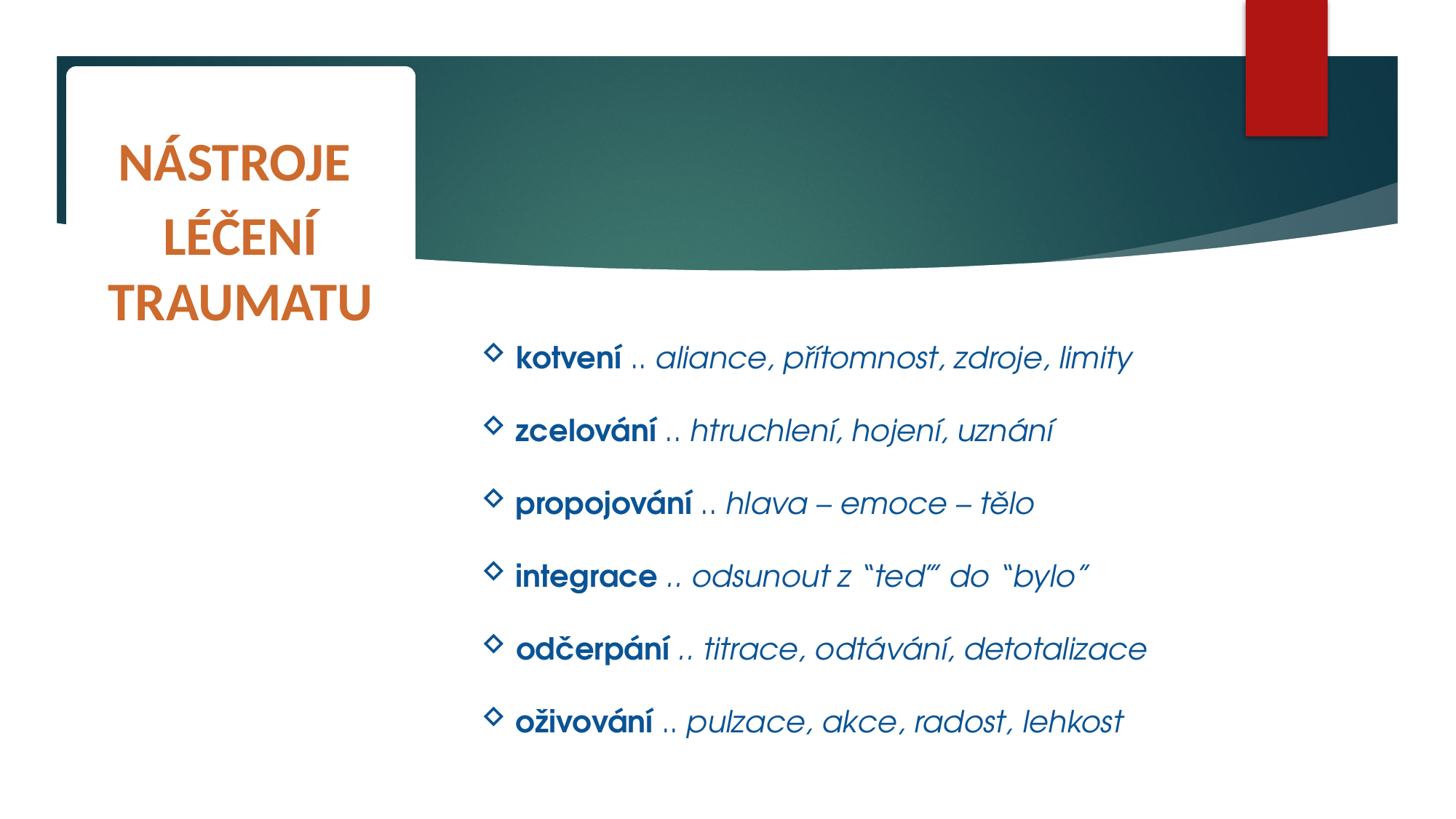

#
NÁSTROJE
LÉČENÍ TRAUMATU

 kotvení .. aliance, přítomnost, zdroje, limity

 zcelování .. htruchlení, hojení, uznání

 propojování .. hlava – emoce – tělo

 integrace .. odsunout z “teď” do “bylo”

 odčerpání .. titrace, odtávání, detotalizace

 oživování .. pulzace, akce, radost, lehkost